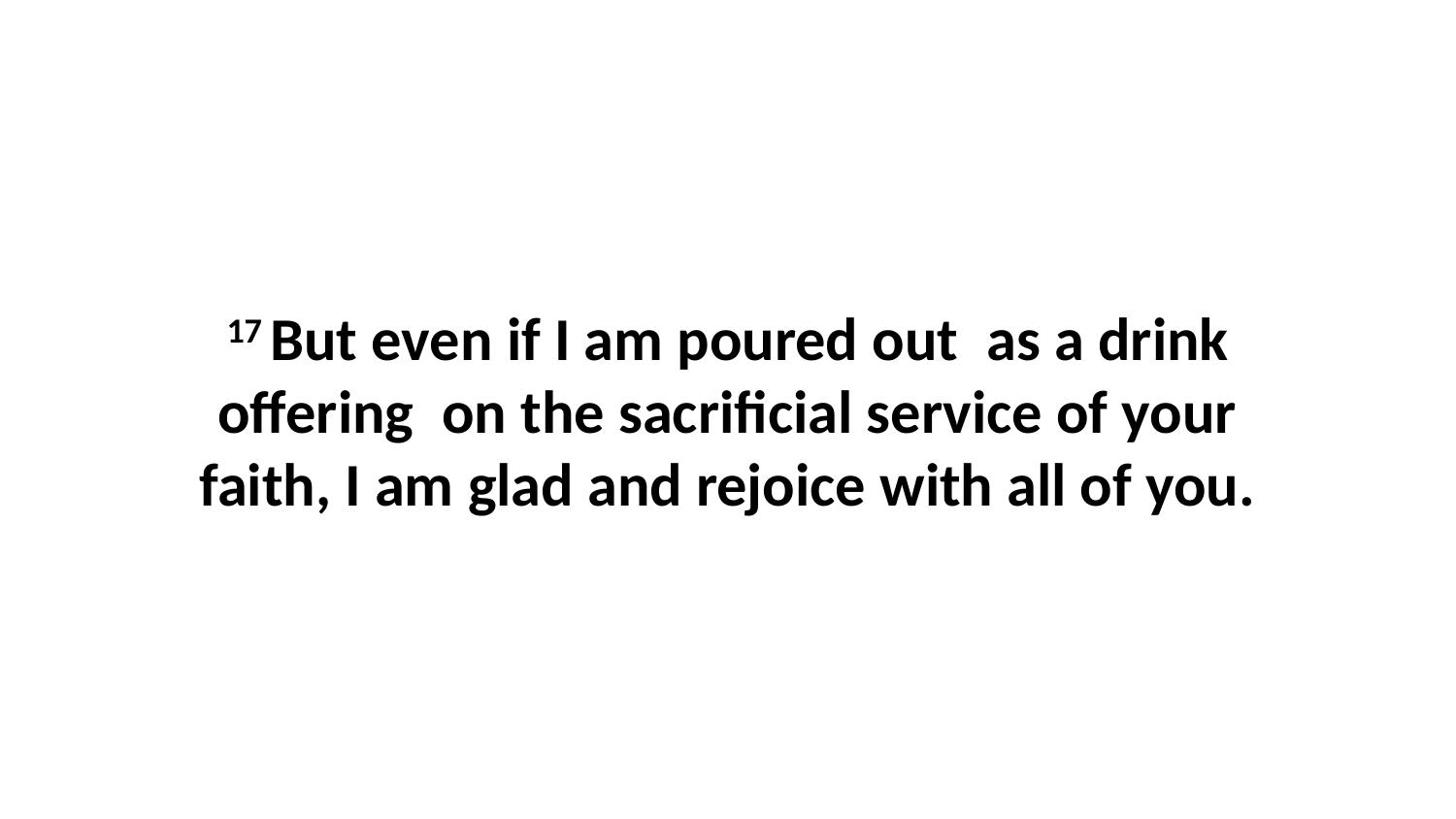

17 But even if I am poured out  as a drink offering  on the sacrificial service of your faith, I am glad and rejoice with all of you.